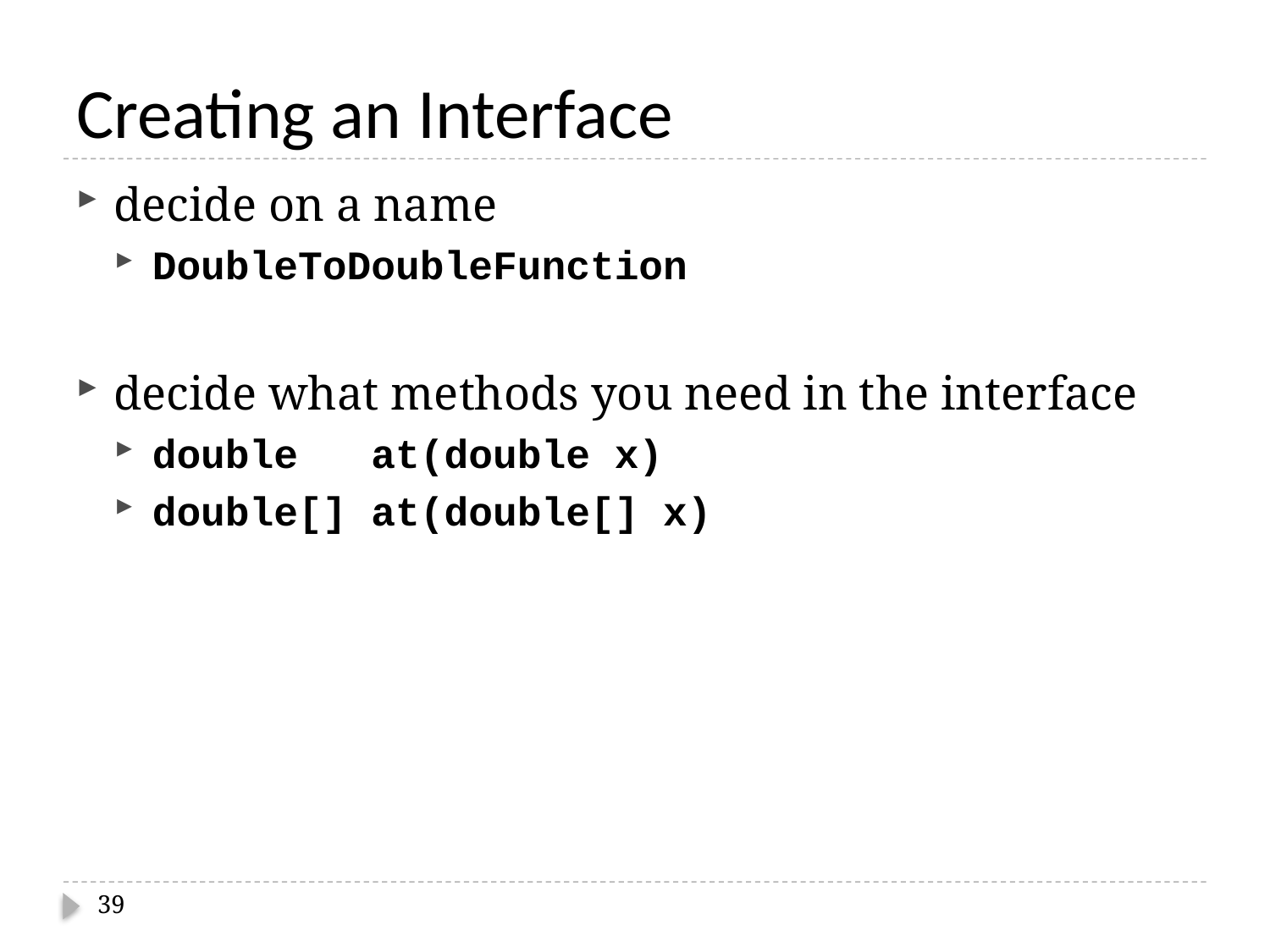

# Creating an Interface
decide on a name
DoubleToDoubleFunction

decide what methods you need in the interface
double   at(double x)
double[] at(double[] x)

39